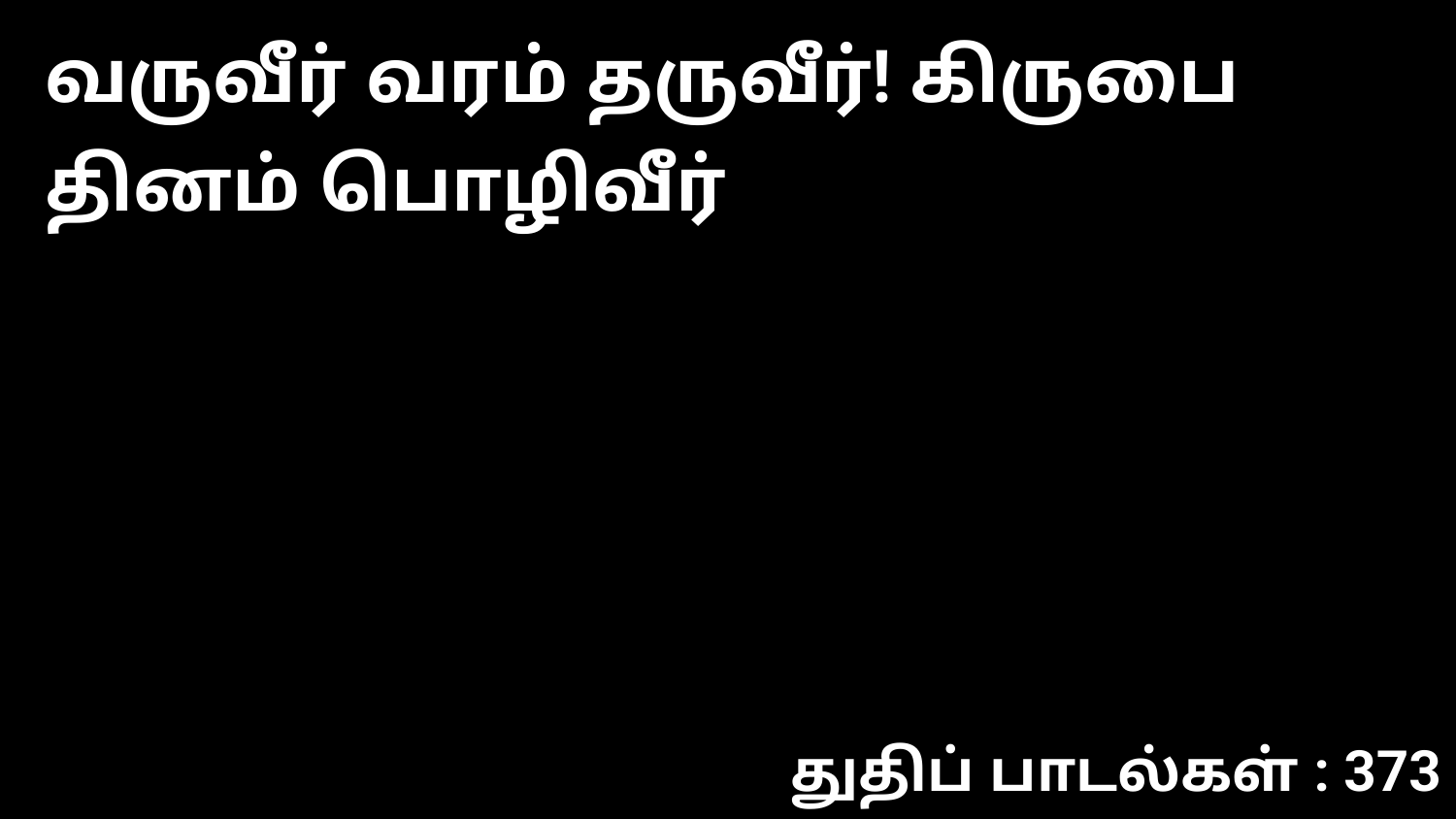

வருவீர் வரம் தருவீர்! கிருபை தினம் பொழிவீர்
துதிப் பாடல்கள் : 373